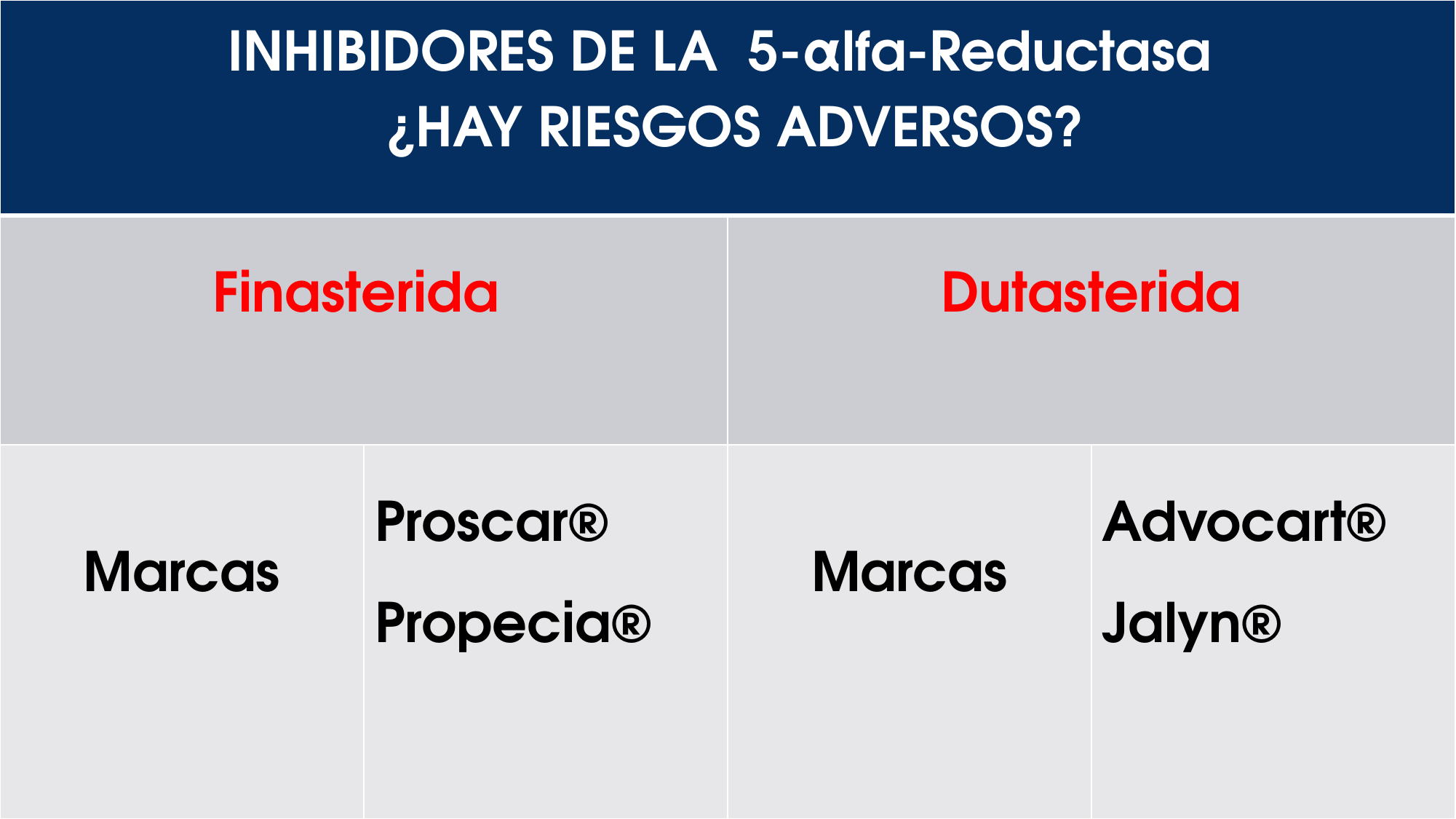

| INHIBIDORES DE LA  5-αlfa-Reductasa  ¿HAY RIESGOS ADVERSOS? |  |  |  |
| --- | --- | --- | --- |
| Finasterida |  | Dutasterida |  |
| Marcas | Proscar® Propecia® | Marcas | Advocart® Jalyn® |